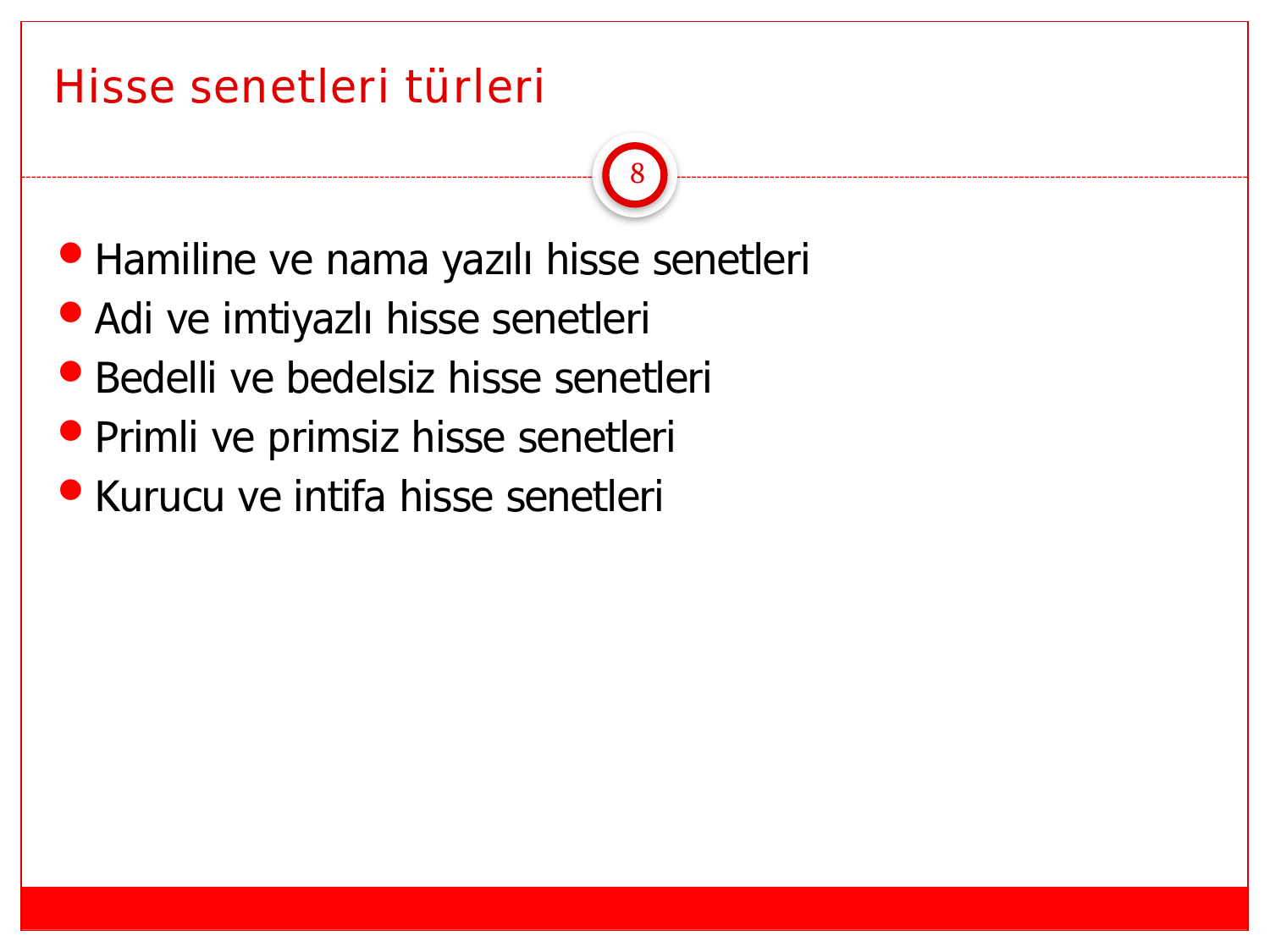

# Hisse senetleri türleri
8
Hamiline ve nama yazılı hisse senetleri
Adi ve imtiyazlı hisse senetleri
Bedelli ve bedelsiz hisse senetleri
Primli ve primsiz hisse senetleri
Kurucu ve intifa hisse senetleri